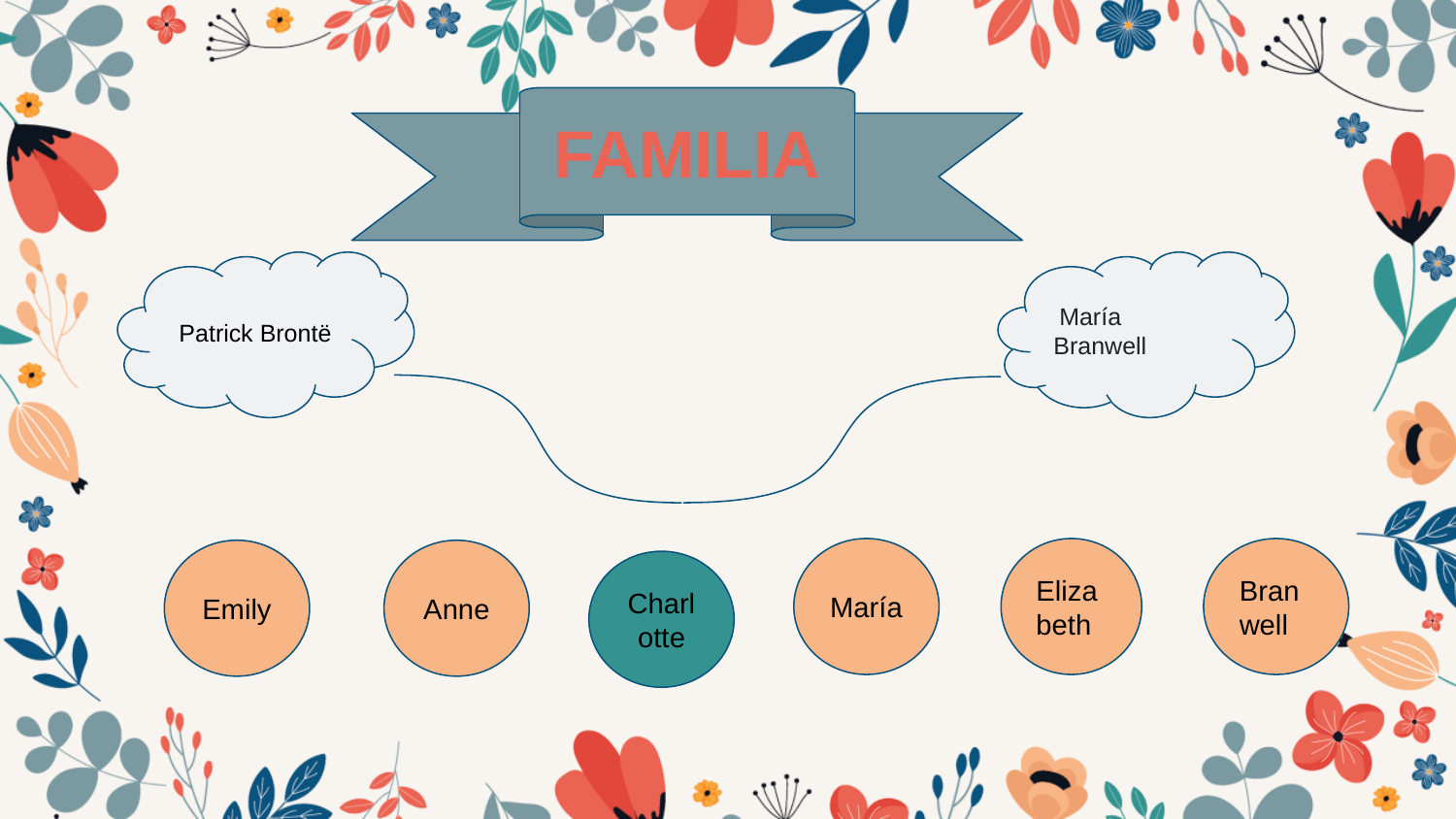

FAMILIA

Patrick Brontë

 María Branwell
María
Elizabeth
Branwell
Emily
Anne
Charlotte